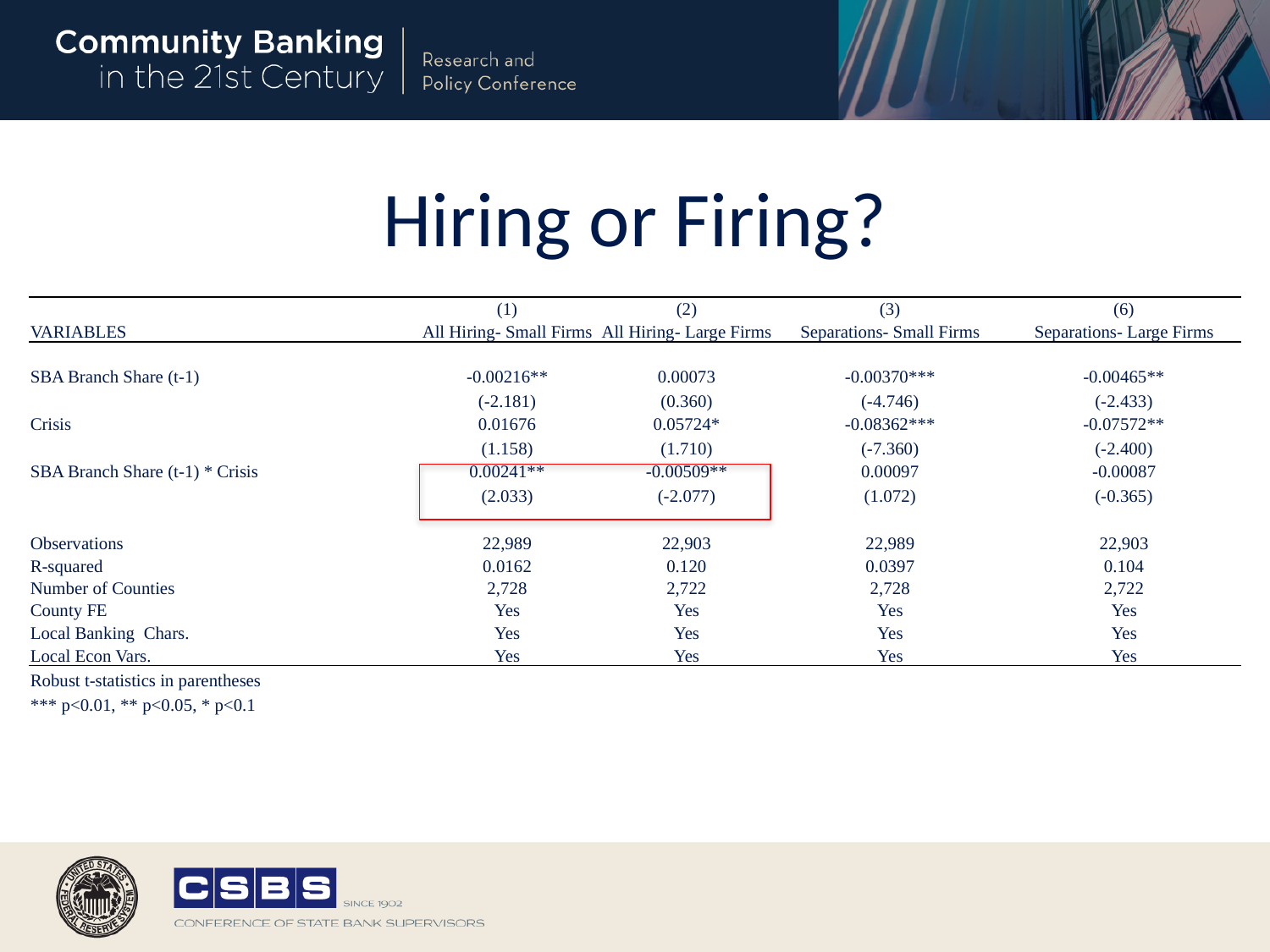

# Hiring or Firing?
|  |  |  |  |  |
| --- | --- | --- | --- | --- |
|  | (1) | (2) | (3) | (6) |
| VARIABLES | All Hiring- Small Firms | All Hiring- Large Firms | Separations- Small Firms | Separations- Large Firms |
|  |  |  |  |  |
| SBA Branch Share (t-1) | -0.00216\*\* | 0.00073 | -0.00370\*\*\* | -0.00465\*\* |
|  | (-2.181) | (0.360) | (-4.746) | (-2.433) |
| Crisis | 0.01676 | 0.05724\* | -0.08362\*\*\* | -0.07572\*\* |
|  | (1.158) | (1.710) | (-7.360) | (-2.400) |
| SBA Branch Share (t-1) \* Crisis | 0.00241\*\* | -0.00509\*\* | 0.00097 | -0.00087 |
|  | (2.033) | (-2.077) | (1.072) | (-0.365) |
|  |  |  |  |  |
| Observations | 22,989 | 22,903 | 22,989 | 22,903 |
| R-squared | 0.0162 | 0.120 | 0.0397 | 0.104 |
| Number of Counties | 2,728 | 2,722 | 2,728 | 2,722 |
| County FE | Yes | Yes | Yes | Yes |
| Local Banking Chars. | Yes | Yes | Yes | Yes |
| Local Econ Vars. | Yes | Yes | Yes | Yes |
| Robust t-statistics in parentheses |  |  |  |  |
| \*\*\* p<0.01, \*\* p<0.05, \* p<0.1 |  |  |  |  |